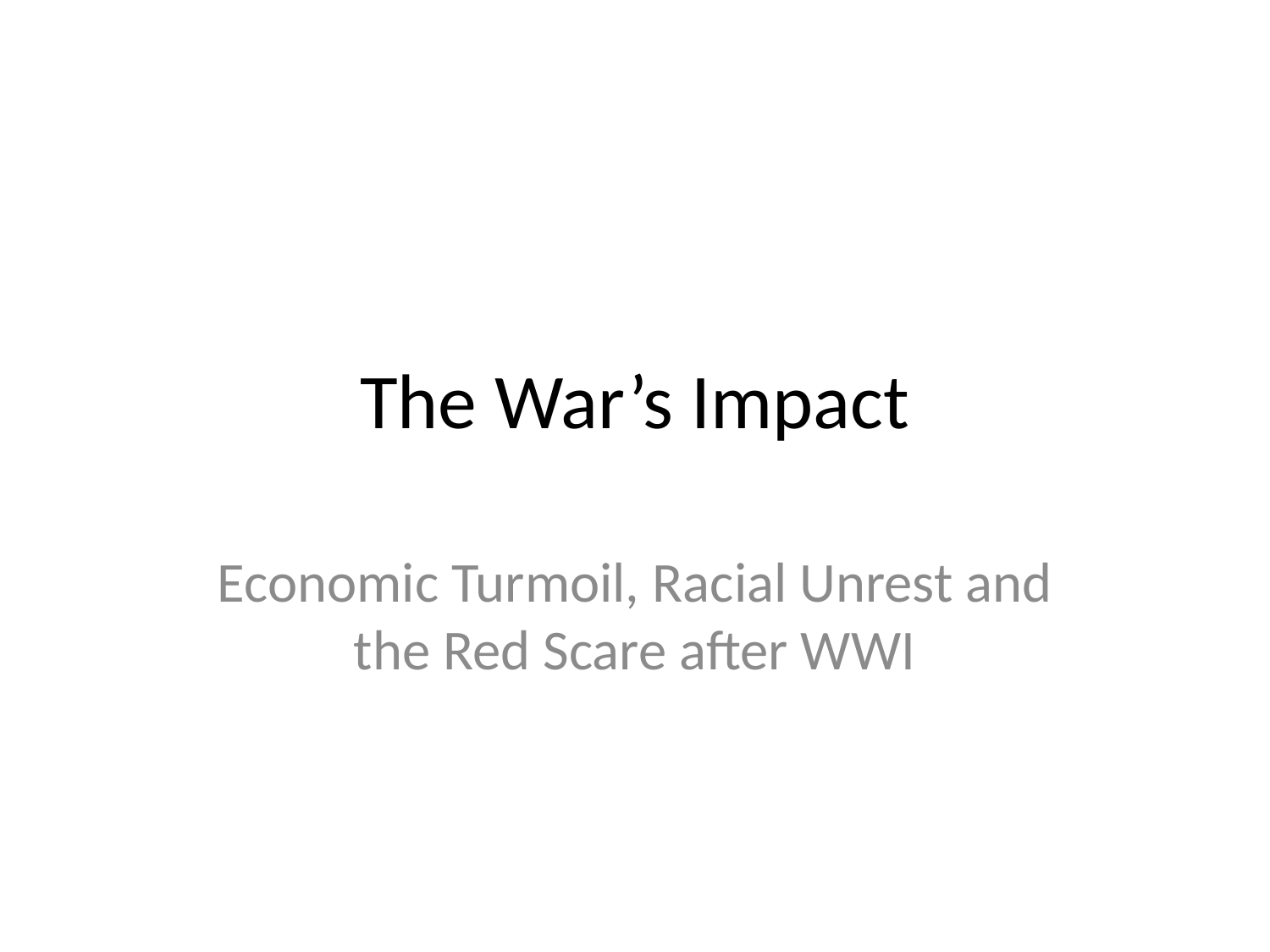

# The War’s Impact
Economic Turmoil, Racial Unrest and the Red Scare after WWI